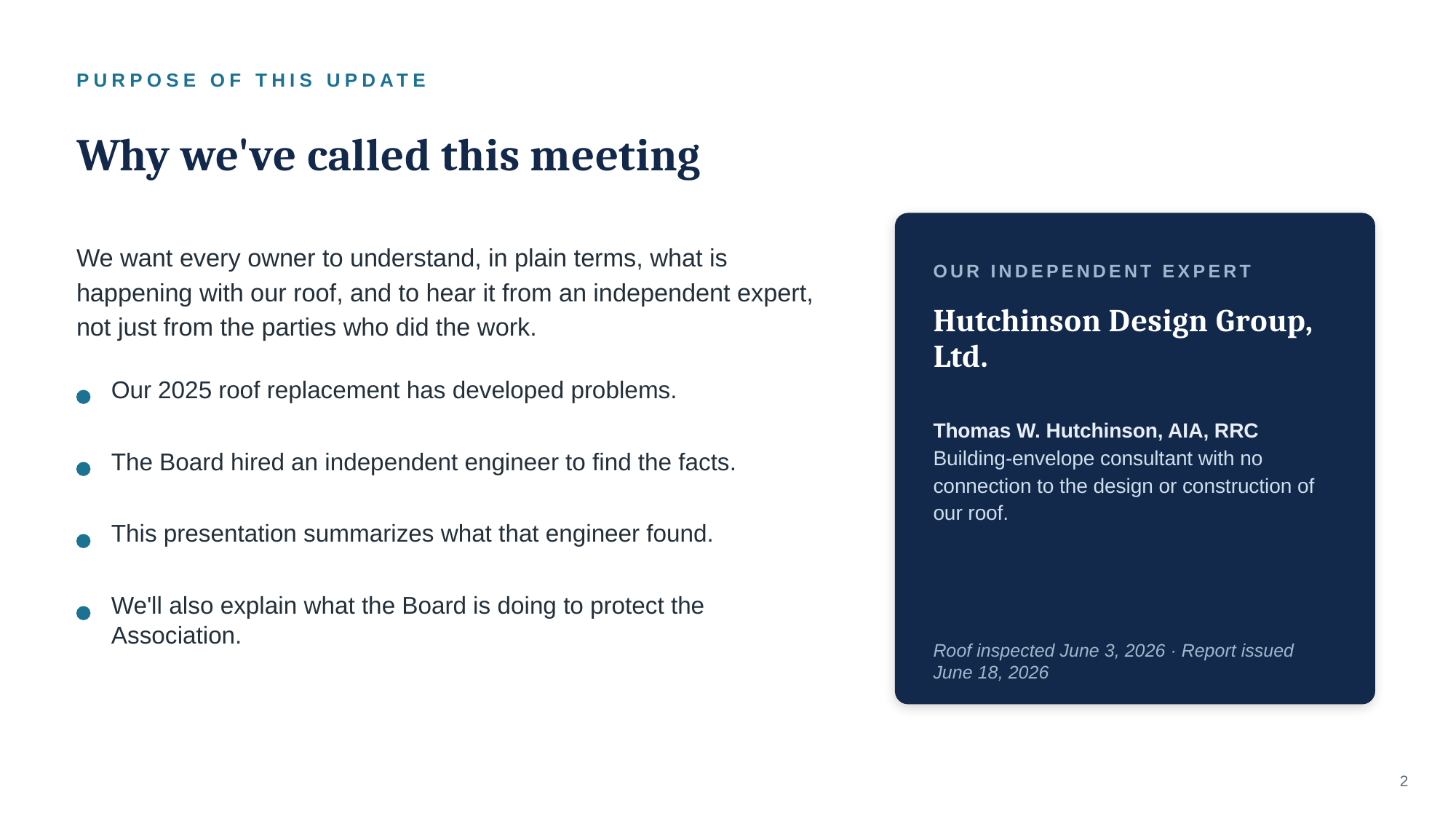

PURPOSE OF THIS UPDATE
Why we've called this meeting
We want every owner to understand, in plain terms, what is happening with our roof, and to hear it from an independent expert, not just from the parties who did the work.

OUR INDEPENDENT EXPERT
Hutchinson Design Group, Ltd.
Our 2025 roof replacement has developed problems.
Thomas W. Hutchinson, AIA, RRC
Building-envelope consultant with no connection to the design or construction of our roof.

The Board hired an independent engineer to find the facts.

This presentation summarizes what that engineer found.

We'll also explain what the Board is doing to protect the Association.

Roof inspected June 3, 2026 · Report issued June 18, 2026
2